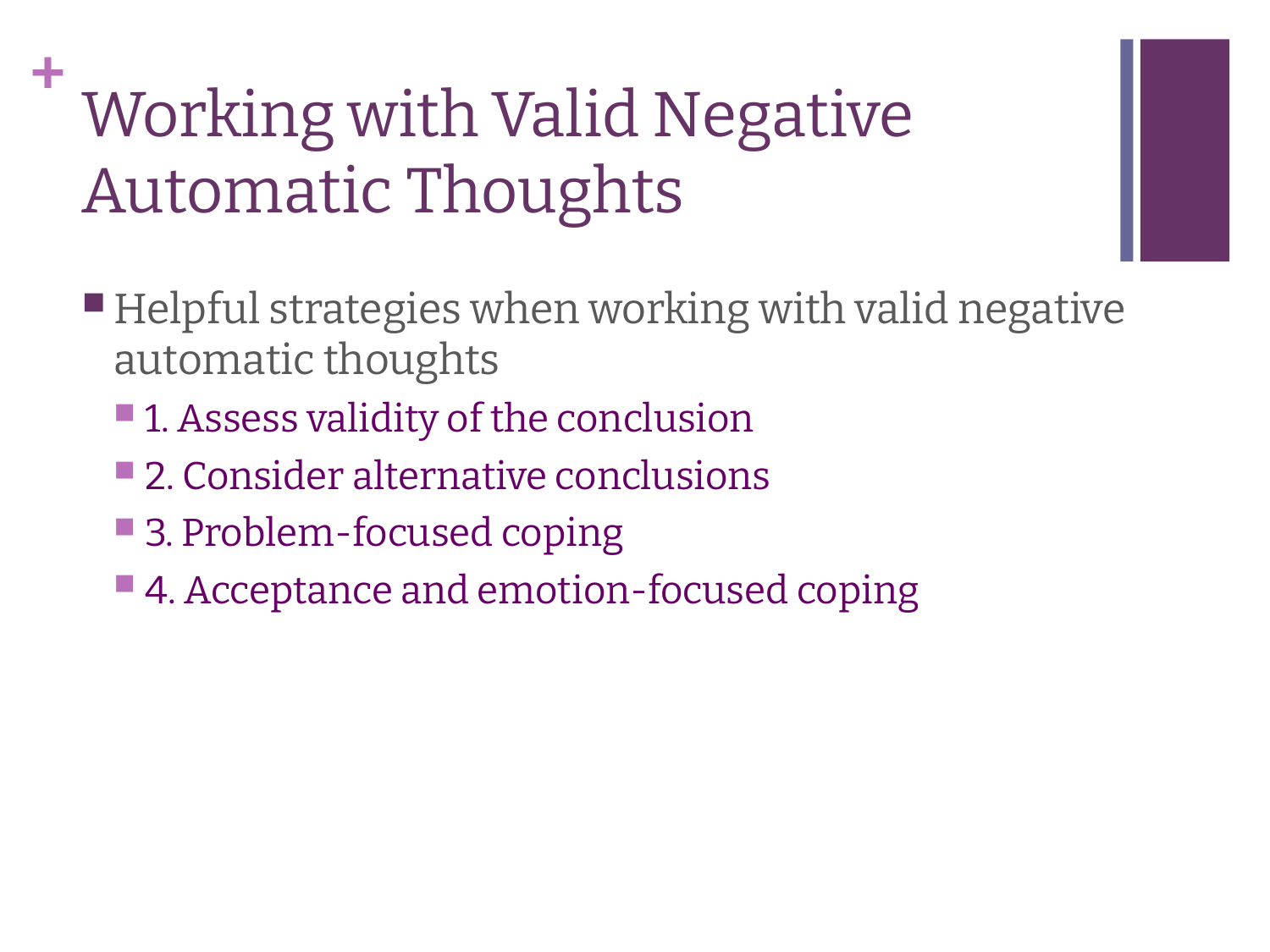

# Working with Valid Negative Automatic Thoughts
Helpful strategies when working with valid negative automatic thoughts
1. Assess validity of the conclusion
2. Consider alternative conclusions
3. Problem-focused coping
4. Acceptance and emotion-focused coping